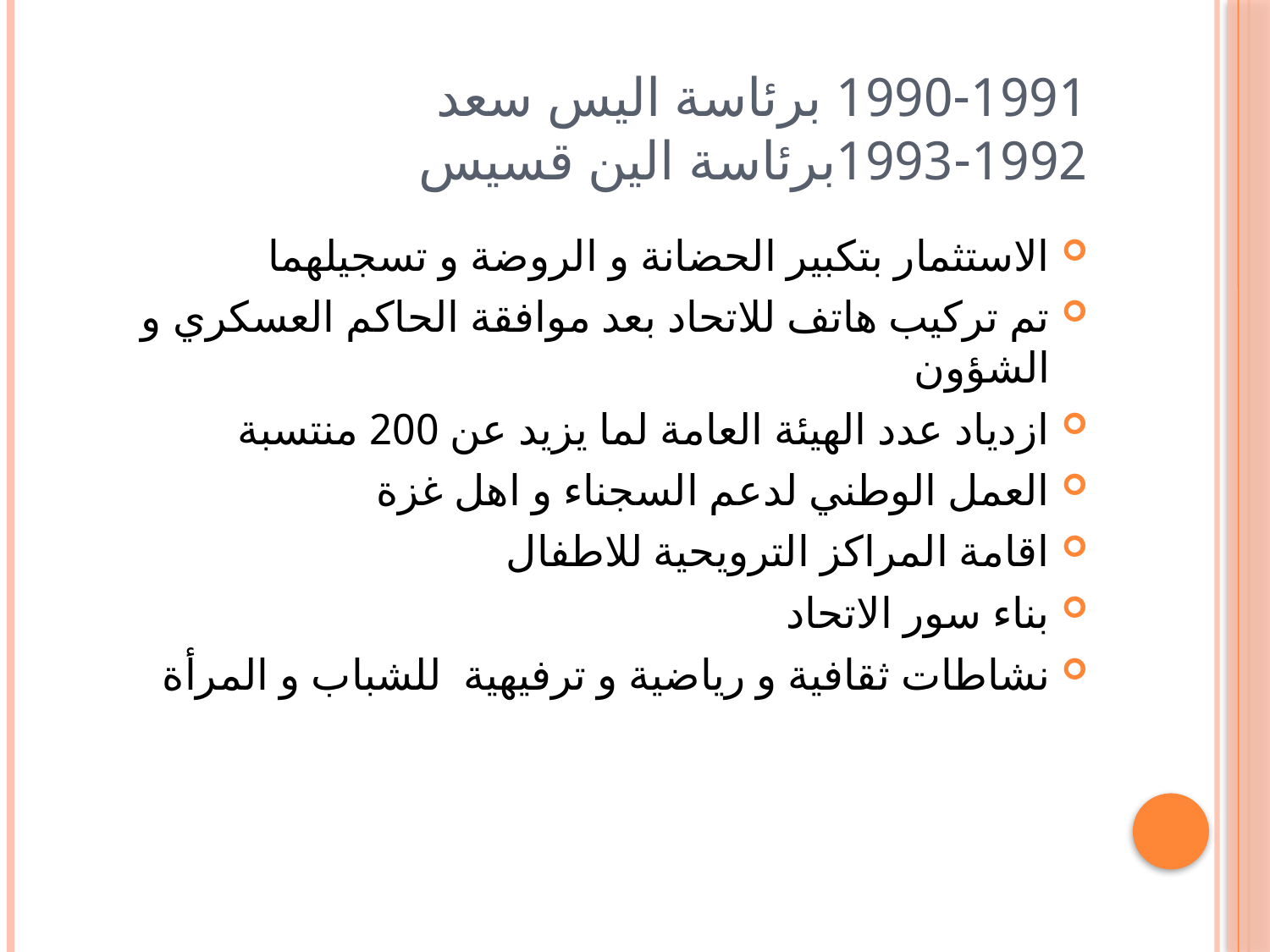

# 1990-1991 برئاسة اليس سعد 1992-1993برئاسة الين قسيس
الاستثمار بتكبير الحضانة و الروضة و تسجيلهما
تم تركيب هاتف للاتحاد بعد موافقة الحاكم العسكري و الشؤون
ازدياد عدد الهيئة العامة لما يزيد عن 200 منتسبة
العمل الوطني لدعم السجناء و اهل غزة
اقامة المراكز الترويحية للاطفال
بناء سور الاتحاد
نشاطات ثقافية و رياضية و ترفيهية  للشباب و المرأة